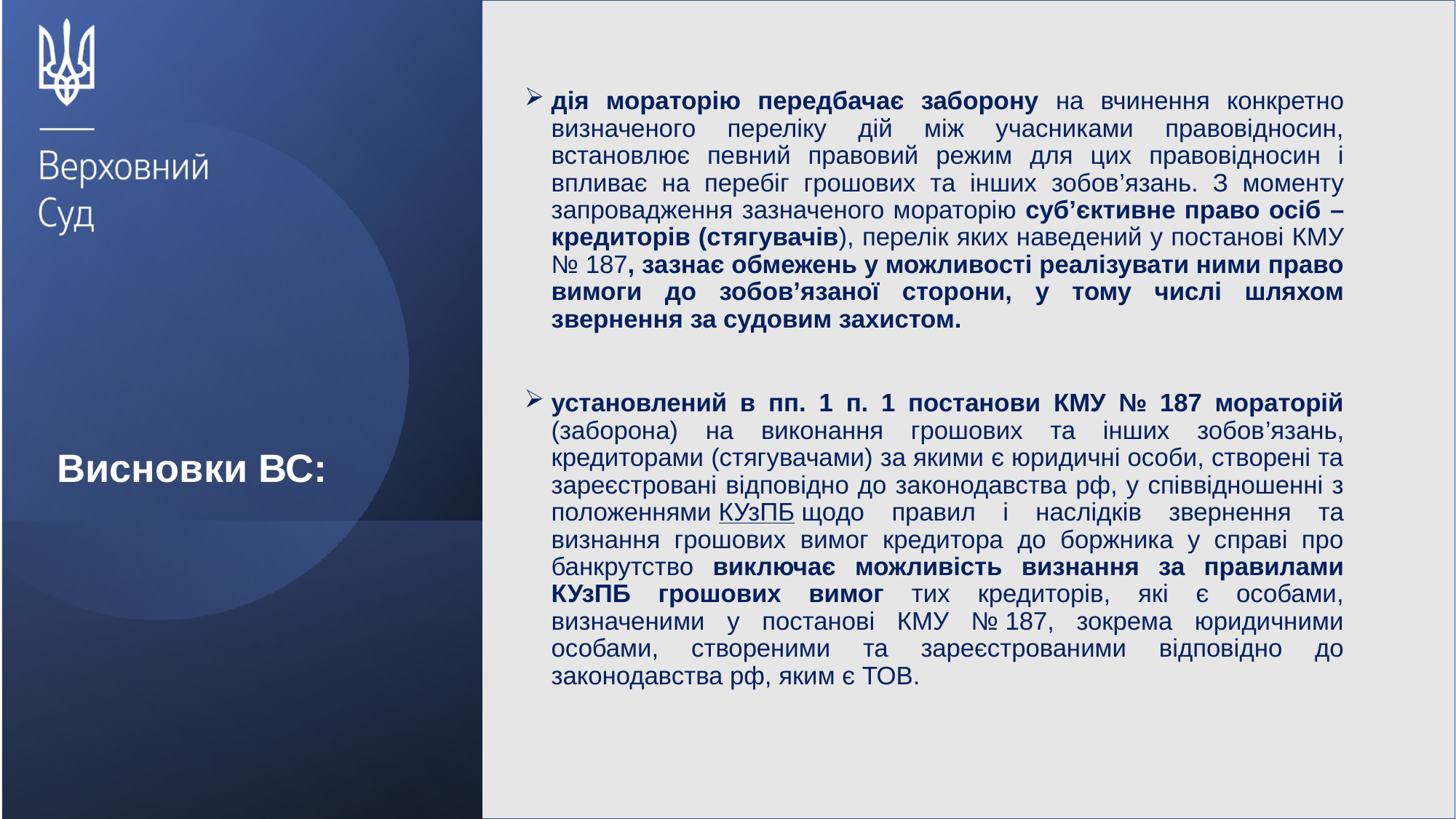

дія мораторію передбачає заборону на вчинення конкретно визначеного переліку дій між учасниками правовідносин, встановлює певний правовий режим для цих правовідносин і впливає на перебіг грошових та інших зобов’язань. З моменту запровадження зазначеного мораторію суб’єктивне право осіб – кредиторів (стягувачів), перелік яких наведений у постанові КМУ № 187, зазнає обмежень у можливості реалізувати ними право вимоги до зобов’язаної сторони, у тому числі шляхом звернення за судовим захистом.

установлений в пп. 1 п. 1 постанови КМУ № 187 мораторій (заборона) на виконання грошових та інших зобов’язань, кредиторами (стягувачами) за якими є юридичні особи, створені та зареєстровані відповідно до законодавства рф, у співвідношенні з положеннями КУзПБ щодо правил і наслідків звернення та визнання грошових вимог кредитора до боржника у справі про банкрутство виключає можливість визнання за правилами КУзПБ грошових вимог тих кредиторів, які є особами, визначеними у постанові КМУ № 187, зокрема юридичними особами, створеними та зареєстрованими відповідно до законодавства рф, яким є ТОВ.

# Висновки ВС: